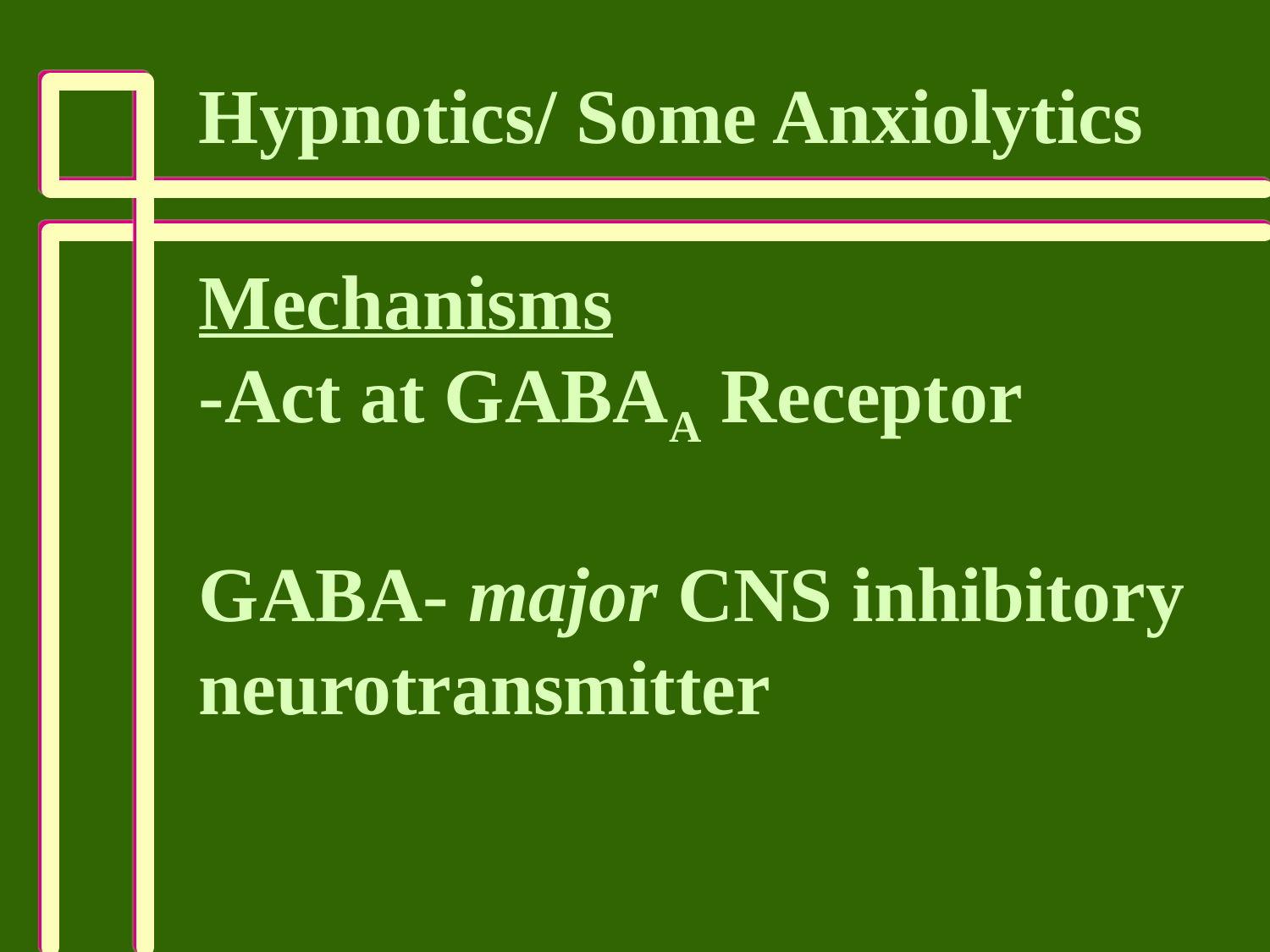

Hypnotics/ Some Anxiolytics

Mechanisms
-Act at GABAA Receptor

GABA- major CNS inhibitory
neurotransmitter